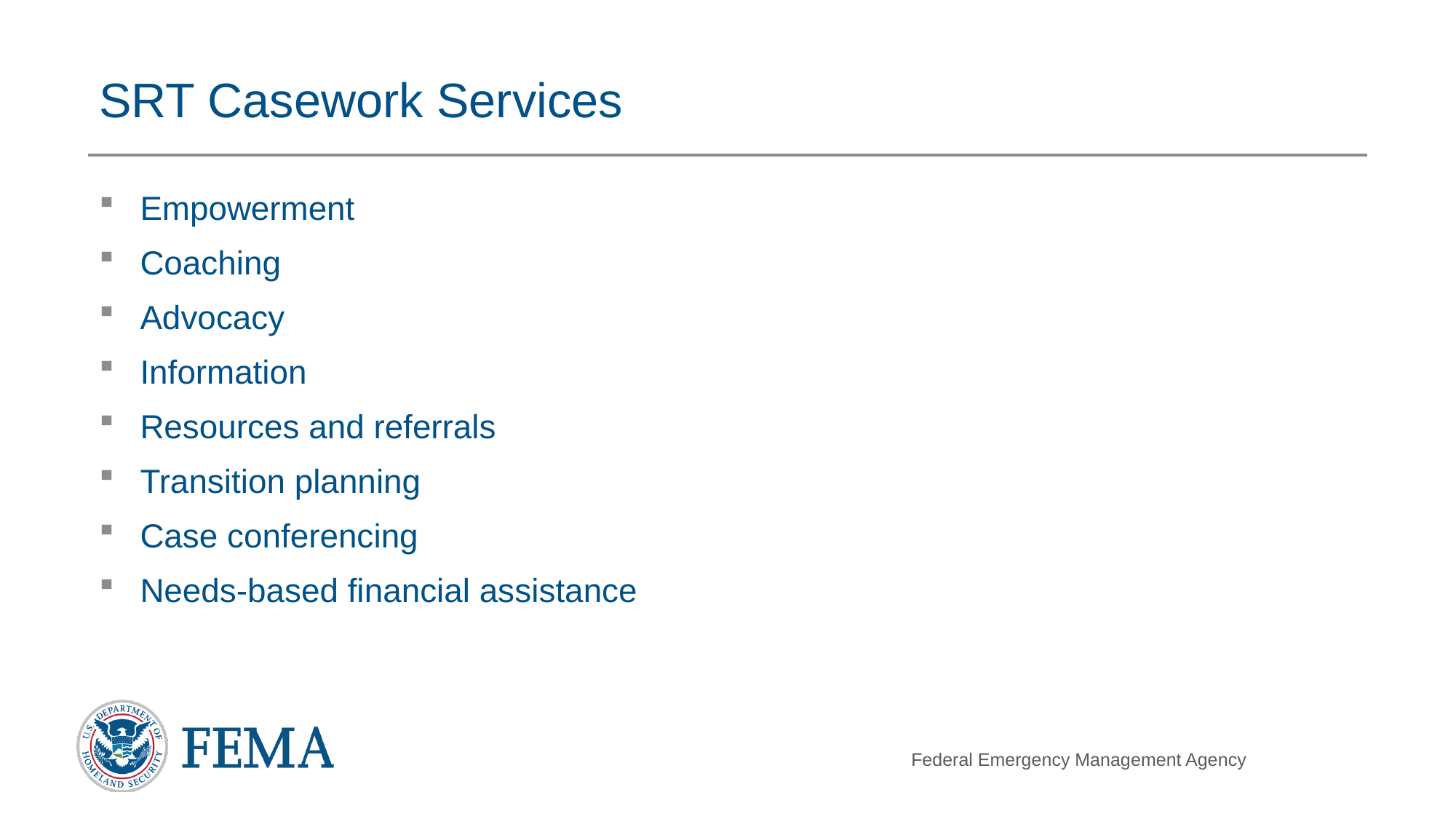

# SRT Casework Services
Empowerment
Coaching
Advocacy
Information
Resources and referrals
Transition planning
Case conferencing
Needs-based financial assistance